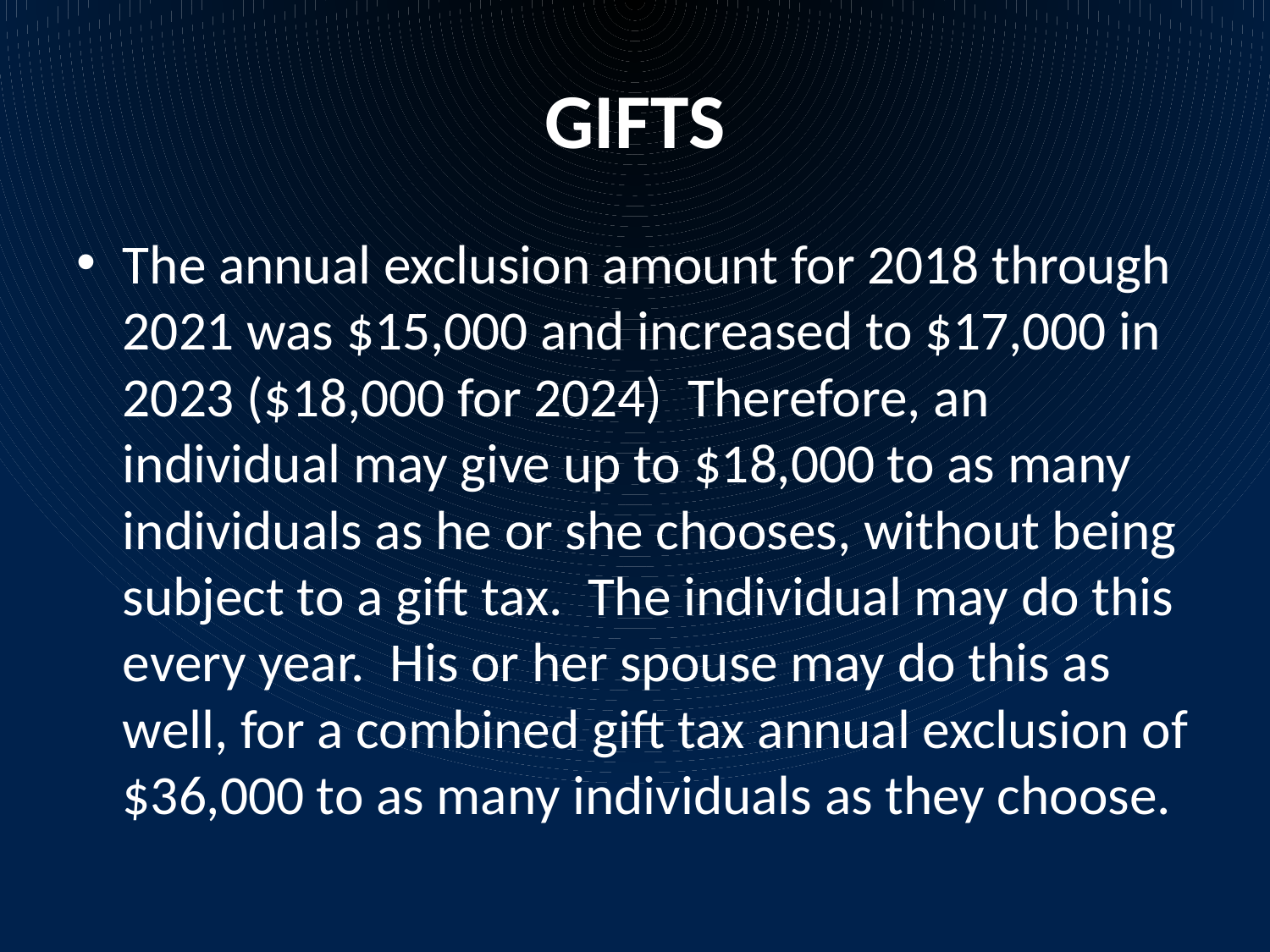

# GIFTS
The annual exclusion amount for 2018 through 2021 was $15,000 and increased to $17,000 in 2023 ($18,000 for 2024)  Therefore, an individual may give up to $18,000 to as many individuals as he or she chooses, without being subject to a gift tax.  The individual may do this every year.  His or her spouse may do this as well, for a combined gift tax annual exclusion of $36,000 to as many individuals as they choose.